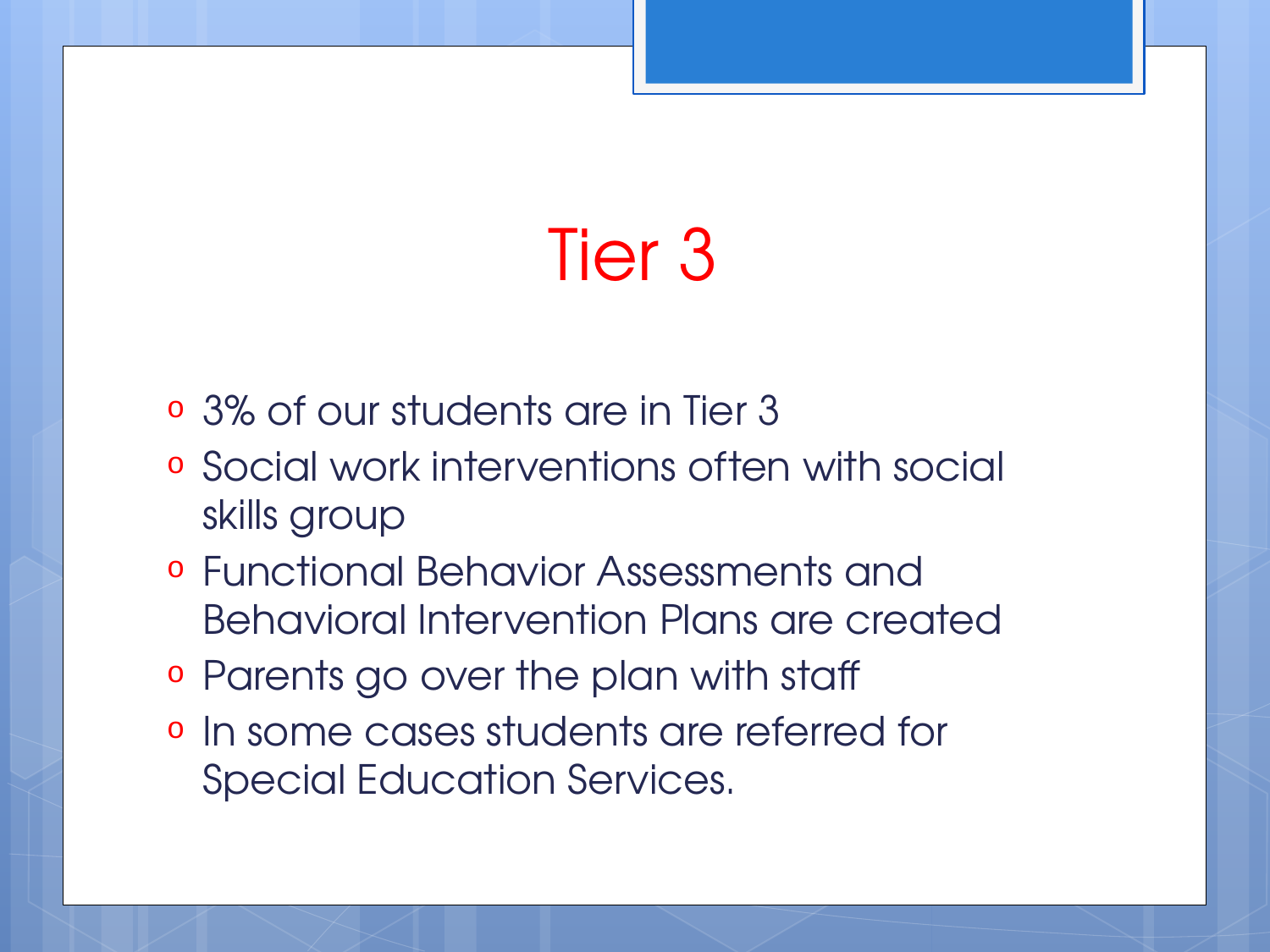

# Tier 3

3% of our students are in Tier 3
Social work interventions often with social skills group
Functional Behavior Assessments and Behavioral Intervention Plans are created
Parents go over the plan with staff
In some cases students are referred for Special Education Services.